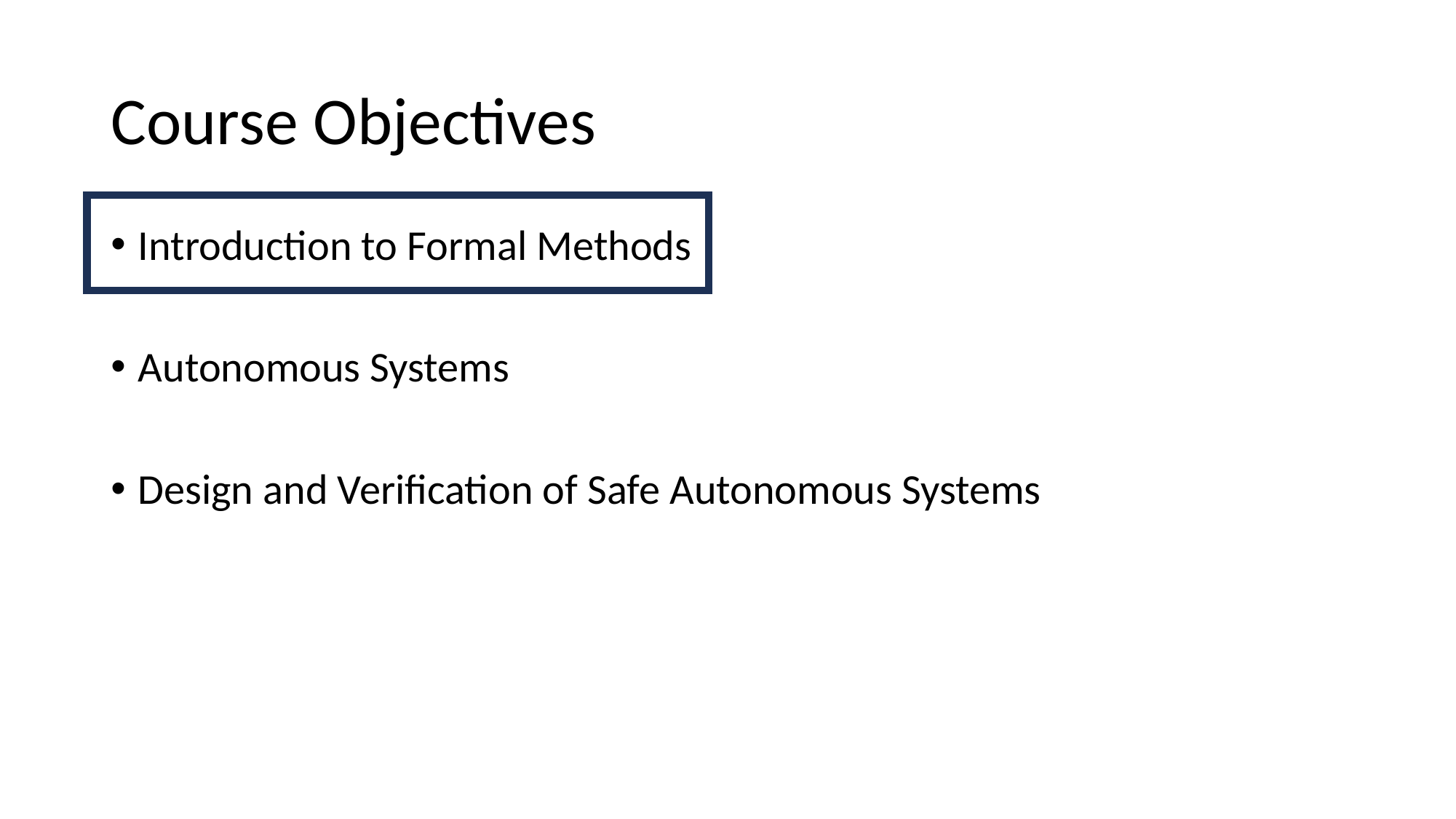

# Course Objectives

Introduction to Formal Methods

Autonomous Systems

Design and Verification of Safe Autonomous Systems